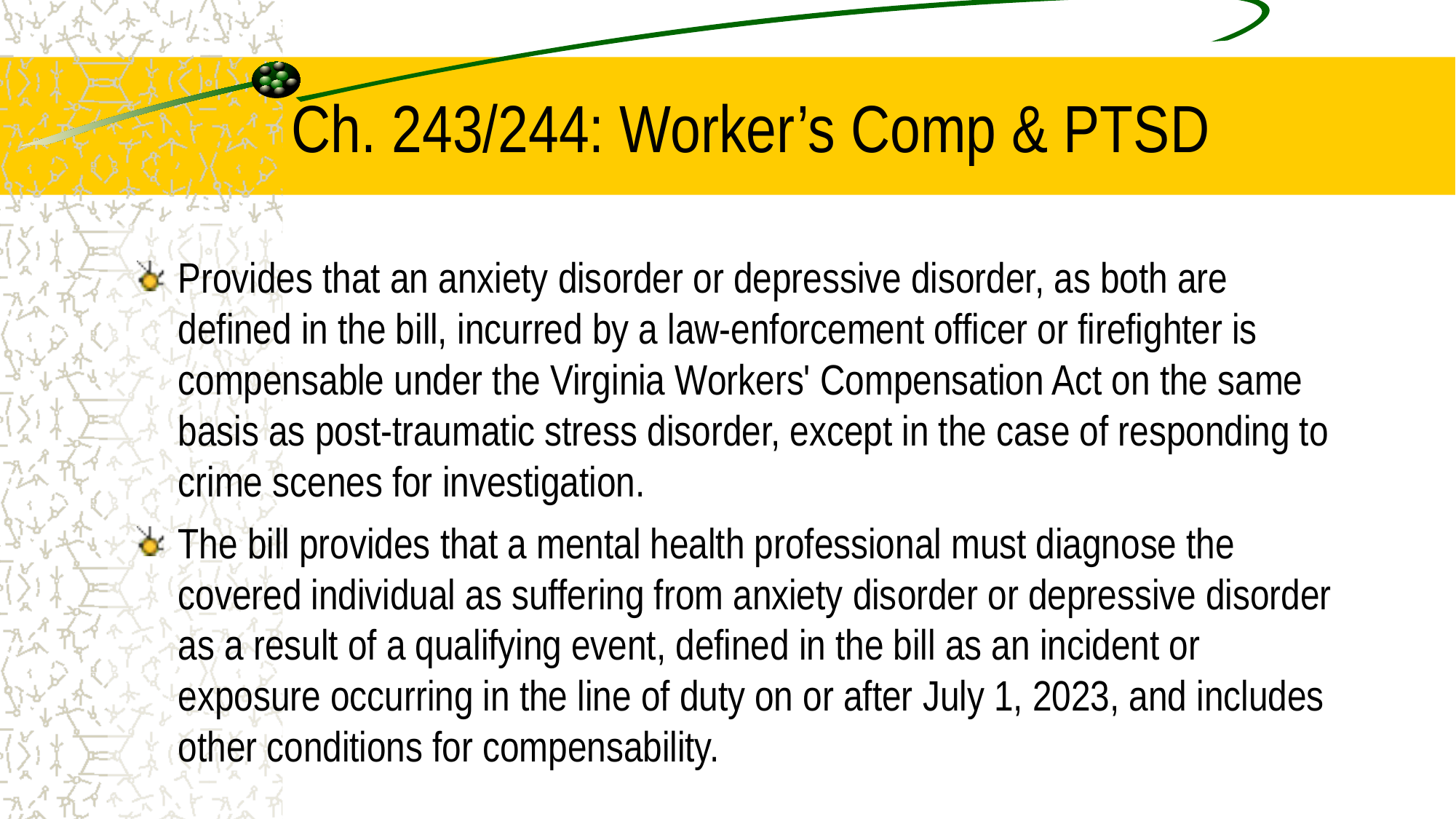

# Ch. 243/244: Worker’s Comp & PTSD
Provides that an anxiety disorder or depressive disorder, as both are defined in the bill, incurred by a law-enforcement officer or firefighter is compensable under the Virginia Workers' Compensation Act on the same basis as post-traumatic stress disorder, except in the case of responding to crime scenes for investigation.
The bill provides that a mental health professional must diagnose the covered individual as suffering from anxiety disorder or depressive disorder as a result of a qualifying event, defined in the bill as an incident or exposure occurring in the line of duty on or after July 1, 2023, and includes other conditions for compensability.